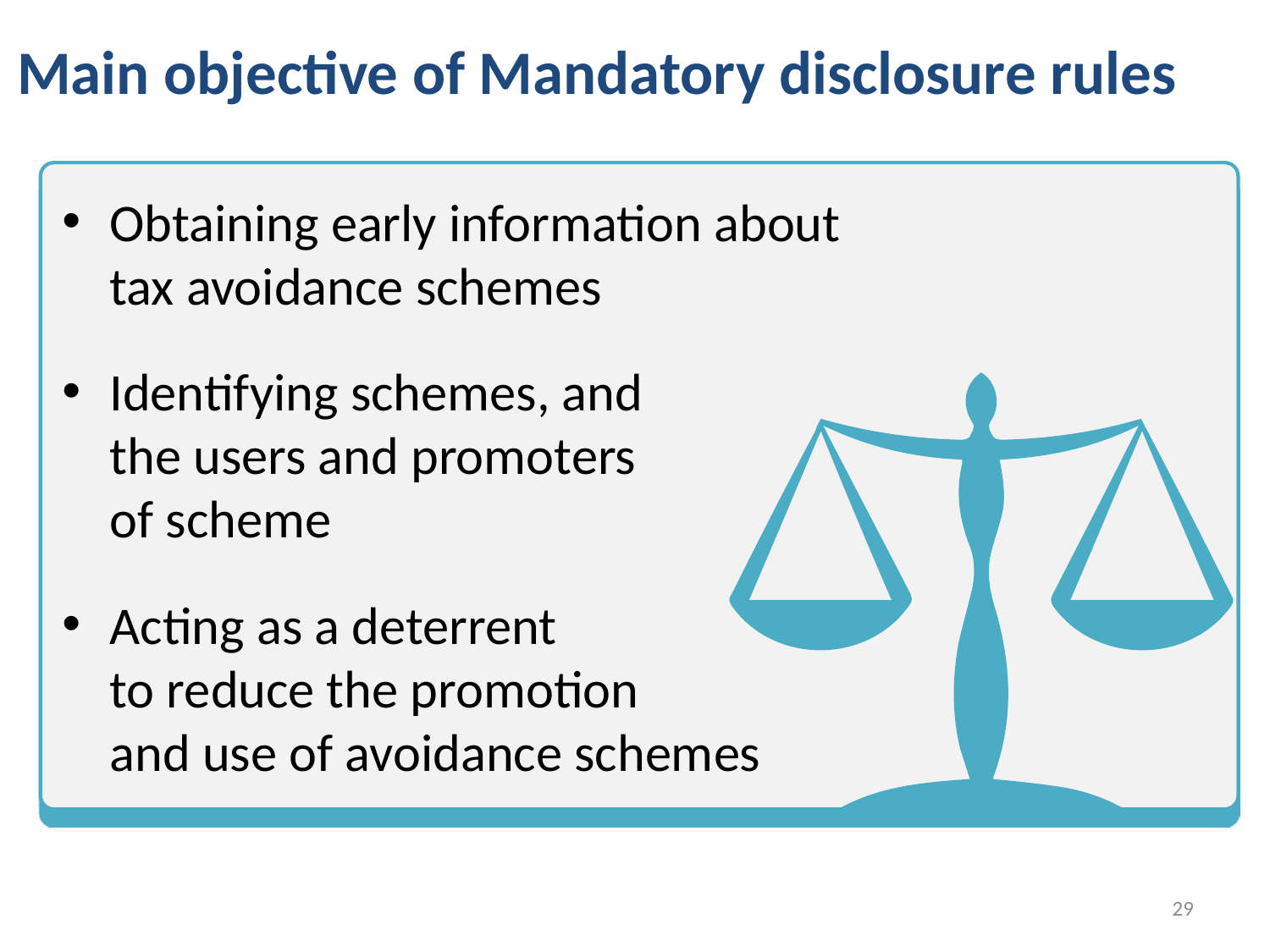

# Main objective of Mandatory disclosure rules

Obtaining early information about tax avoidance schemes
Identifying schemes, and
the users and promoters
of scheme
Acting as a deterrent
to reduce the promotion
and use of avoidance schemes

29